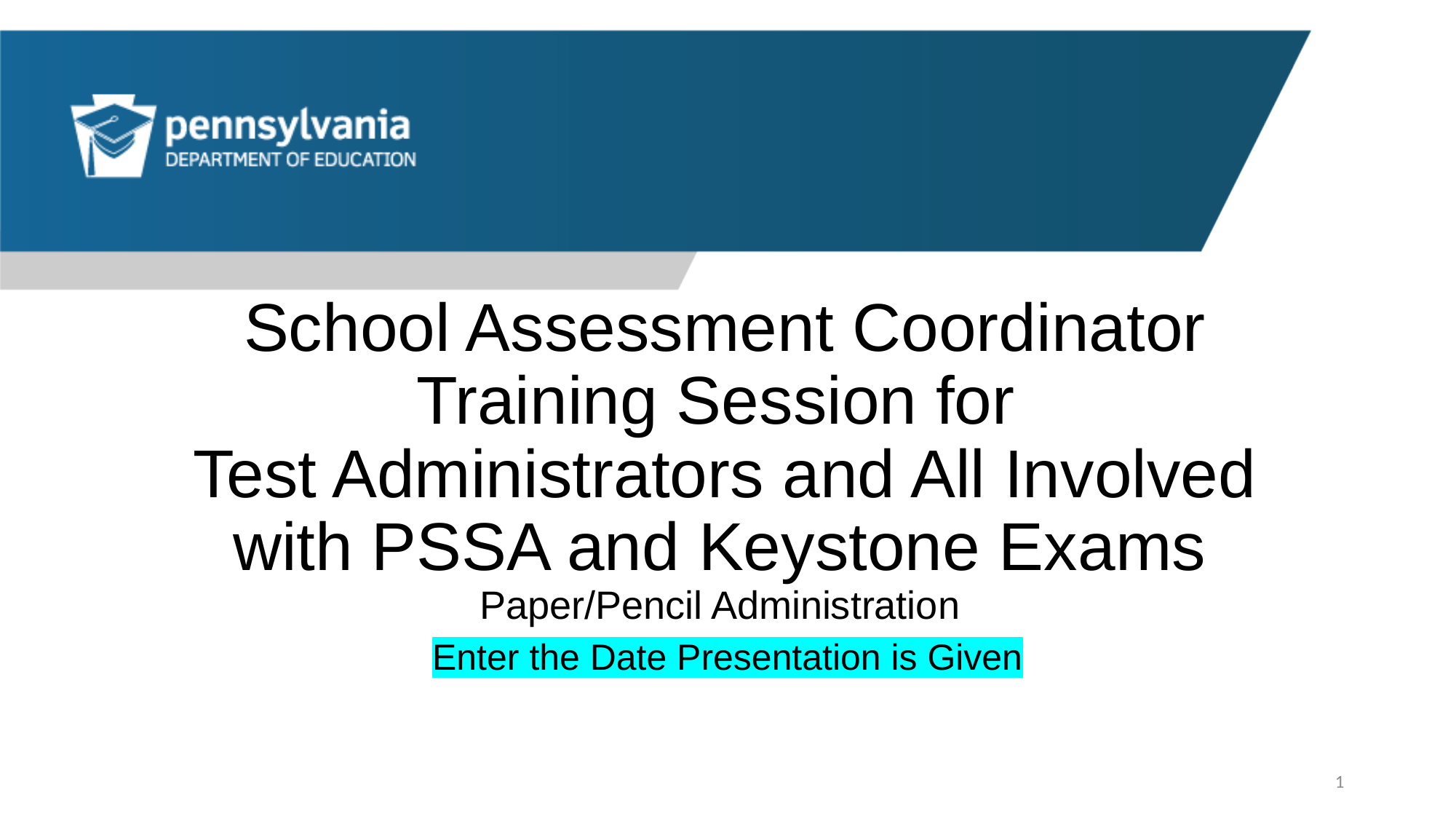

# School Assessment Coordinator Training Session for Test Administrators and All Involved with PSSA and Keystone Exams Paper/Pencil Administration
Enter the Date Presentation is Given
1